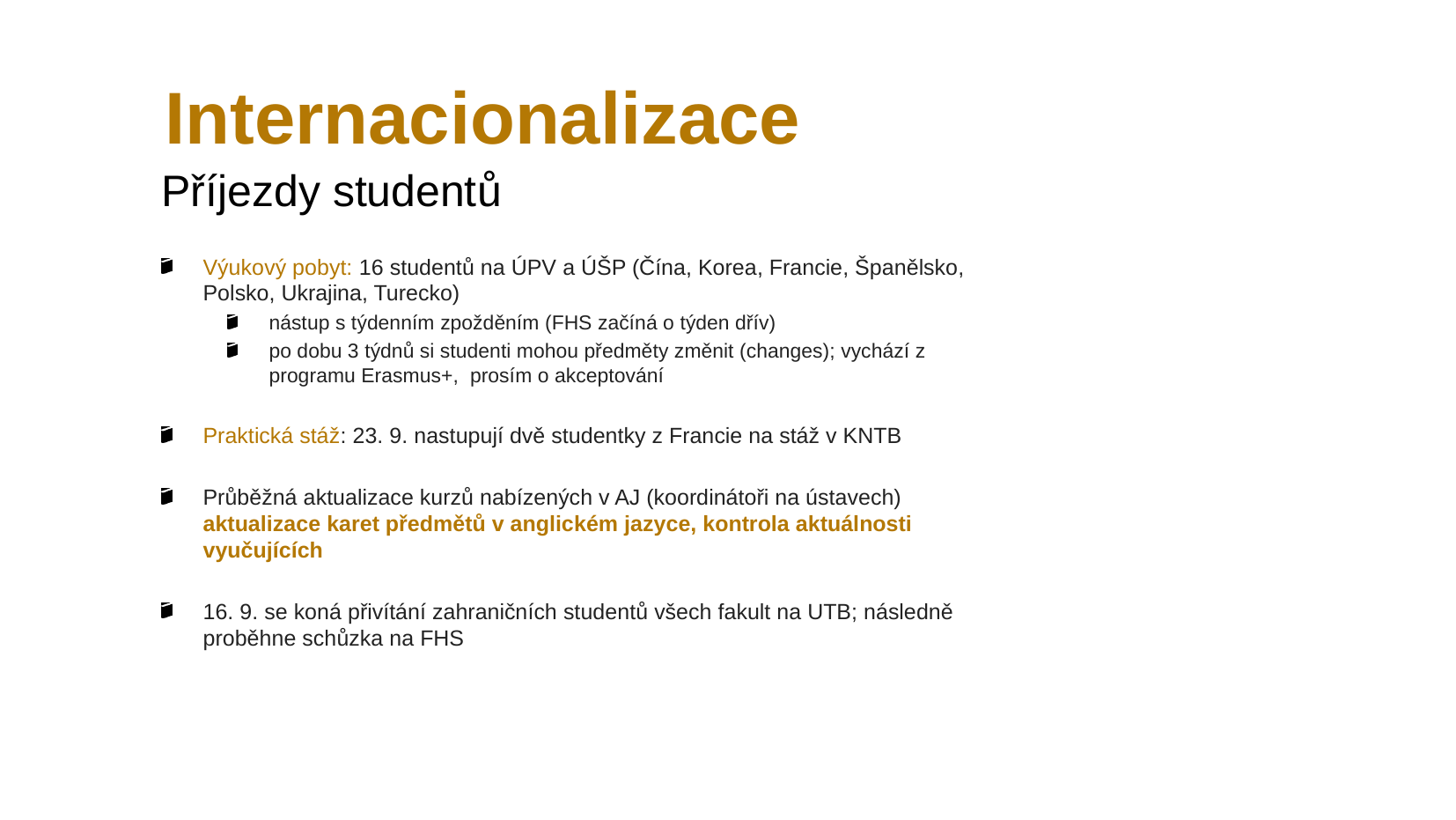

Internacionalizace
Příjezdy studentů

Výukový pobyt: 16 studentů na ÚPV a ÚŠP (Čína, Korea, Francie, Španělsko, Polsko, Ukrajina, Turecko)
nástup s týdenním zpožděním (FHS začíná o týden dřív)
po dobu 3 týdnů si studenti mohou předměty změnit (changes); vychází z programu Erasmus+,  prosím o akceptování

Praktická stáž: 23. 9. nastupují dvě studentky z Francie na stáž v KNTB

Průběžná aktualizace kurzů nabízených v AJ (koordinátoři na ústavech)  aktualizace karet předmětů v anglickém jazyce, kontrola aktuálnosti vyučujících

16. 9. se koná přivítání zahraničních studentů všech fakult na UTB; následně proběhne schůzka na FHS